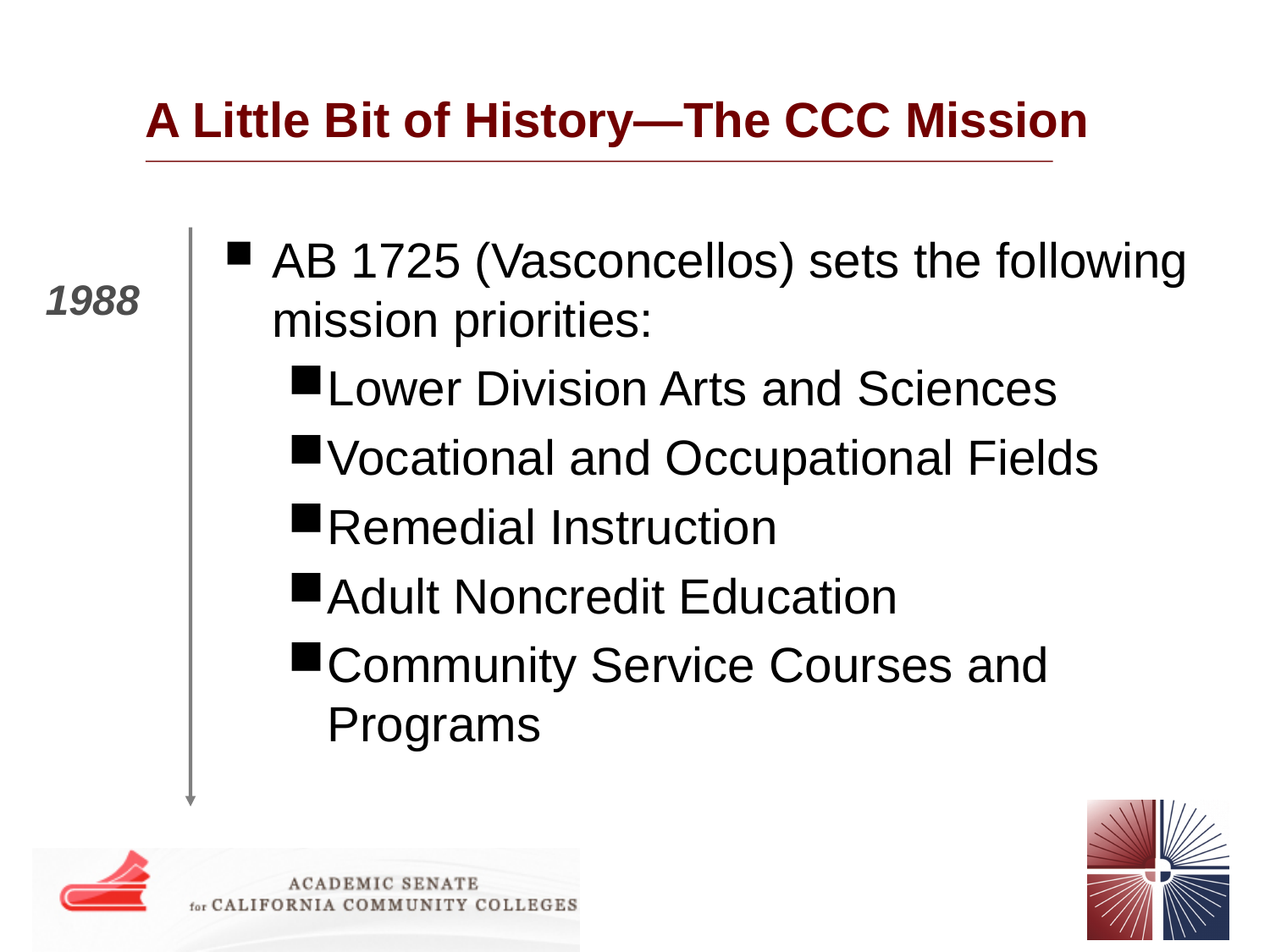

# A Little Bit of History—The CCC Mission
AB 1725 (Vasconcellos) sets the following mission priorities:
Lower Division Arts and Sciences
Vocational and Occupational Fields
Remedial Instruction
Adult Noncredit Education
Community Service Courses and Programs

1988